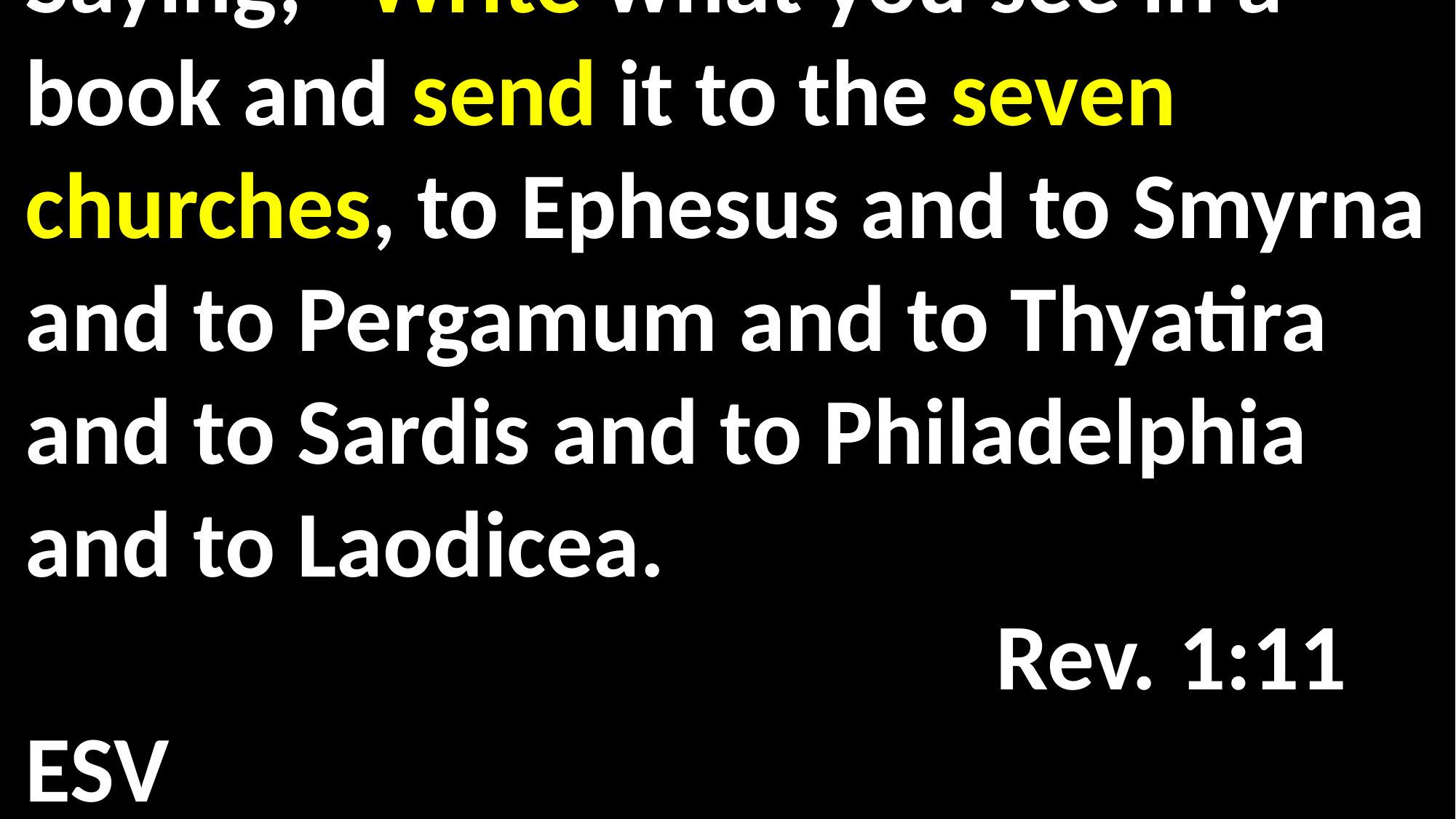

Saying, “Write what you see in a book and send it to the seven churches, to Ephesus and to Smyrna and to Pergamum and to Thyatira and to Sardis and to Philadelphia and to Laodicea.													                    Rev. 1:11 ESV